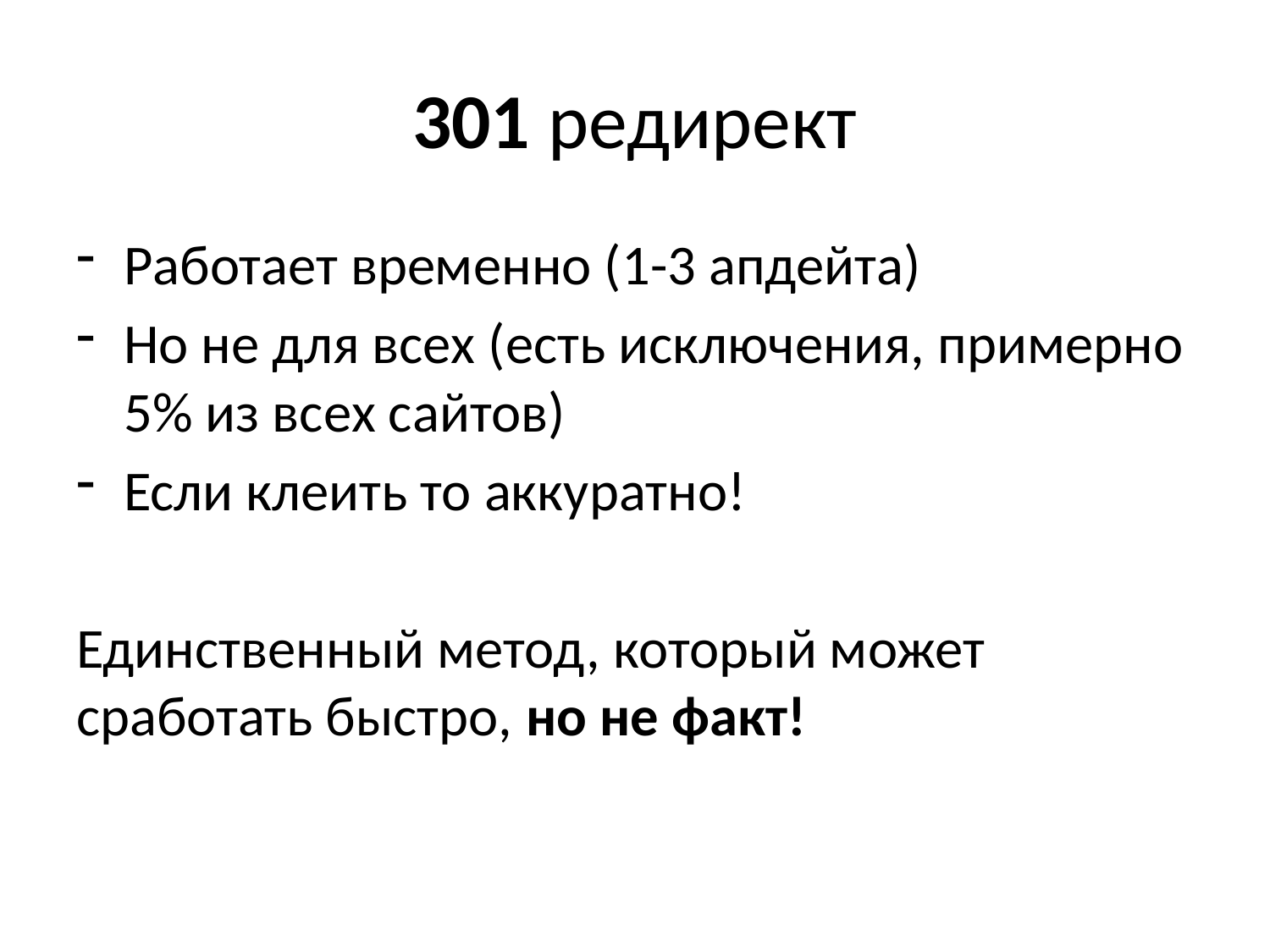

# 301 редирект
Работает временно (1-3 апдейта)
Но не для всех (есть исключения, примерно 5% из всех сайтов)
Если клеить то аккуратно!

Единственный метод, который может сработать быстро, но не факт!